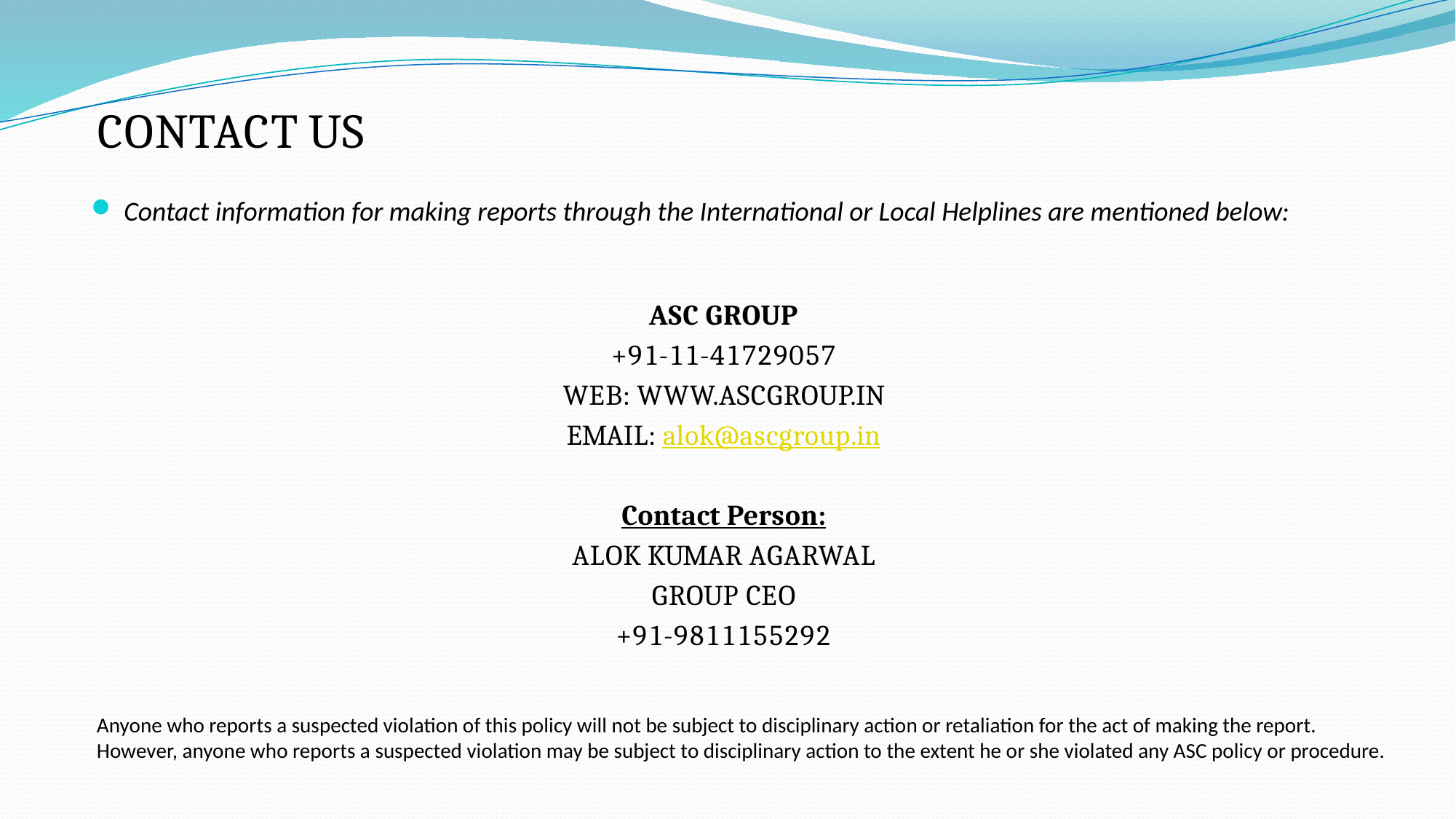

CONTACT US
Contact information for making reports through the International or Local Helplines are mentioned below:
ASC GROUP
+91-11-41729057
WEB: WWW.ASCGROUP.IN
EMAIL: alok@ascgroup.in

Contact Person:
ALOK KUMAR AGARWAL
GROUP CEO
+91-9811155292

Anyone who reports a suspected violation of this policy will not be subject to disciplinary action or retaliation for the act of making the report. However, anyone who reports a suspected violation may be subject to disciplinary action to the extent he or she violated any ASC policy or procedure.